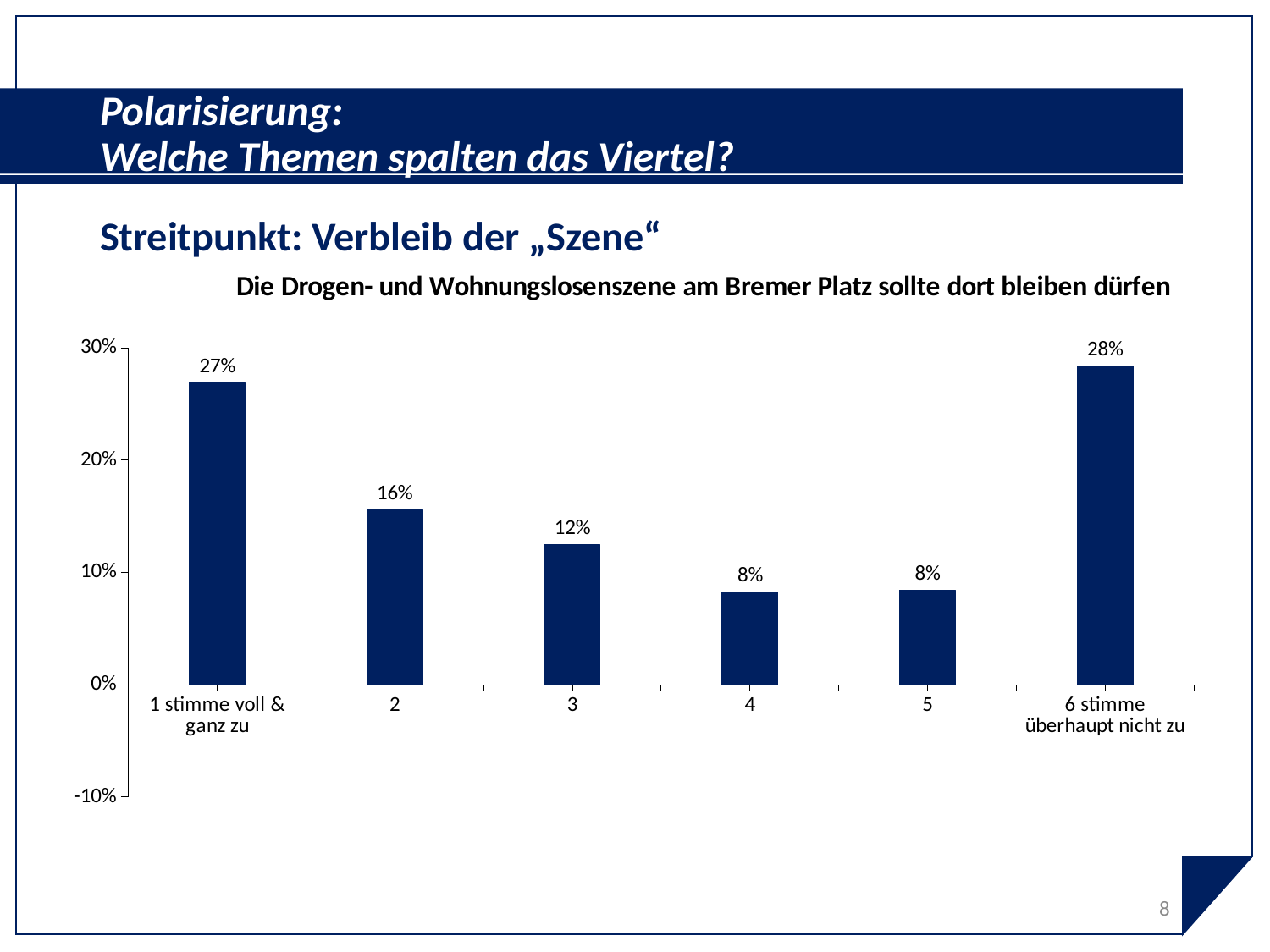

Polarisierung:
Welche Themen spalten das Viertel?
Streitpunkt: Verbleib der „Szene“

### Chart: Die Drogen- und Wohnungslosenszene am Bremer Platz sollte dort bleiben dürfen

| Category | Hansaviertel-Umfrage |
|---|---|
| 1 stimme voll & ganz zu | 0.2685851318944844 |
| 2 | 0.15587529976019185 |
| 3 | 0.12470023980815348 |
| 4 | 0.08273381294964029 |
| 5 | 0.08393285371702637 |
| 6 stimme überhaupt nicht zu | 0.2841726618705036 |
8